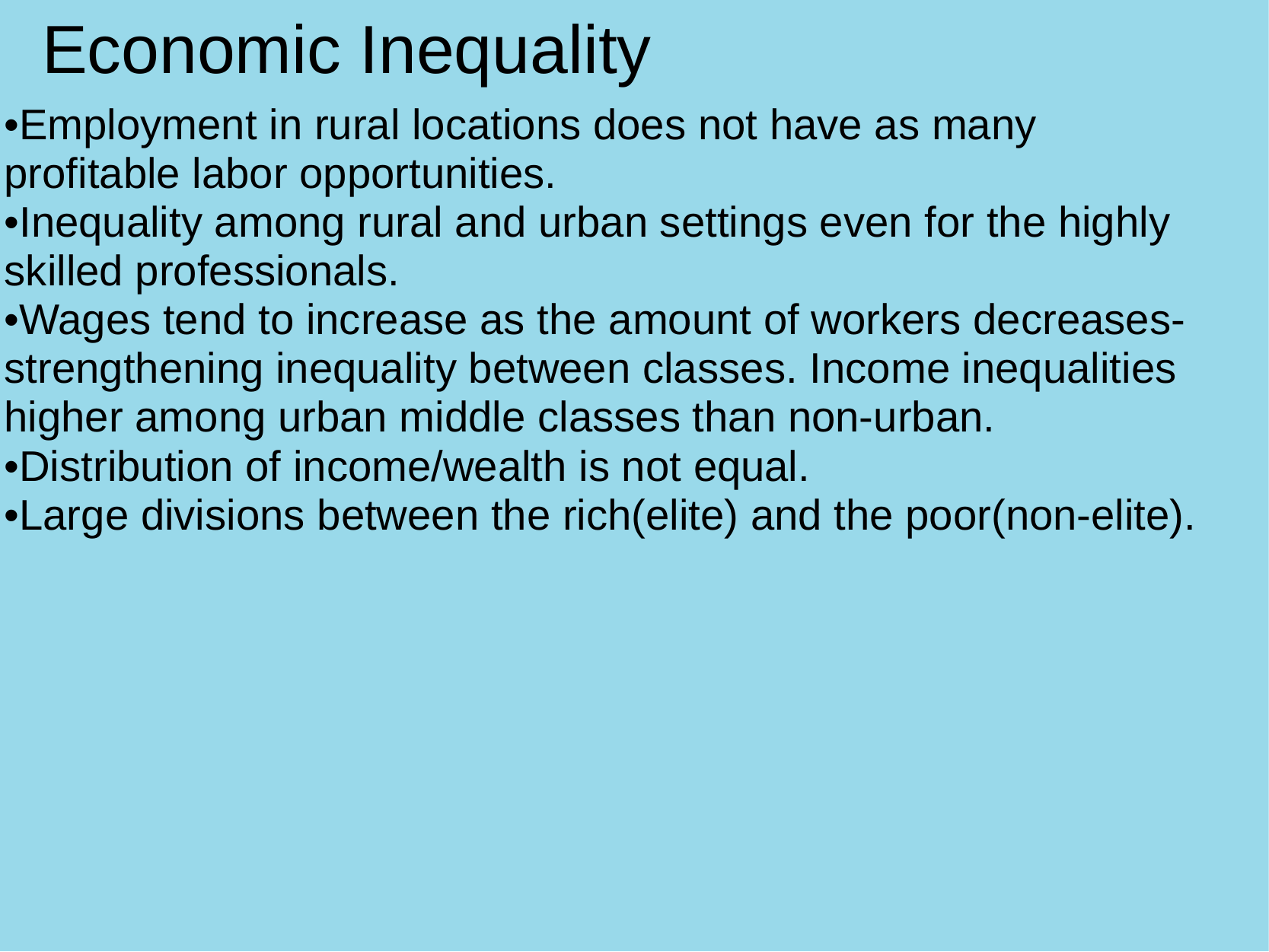

# Economic Inequality
•Employment in rural locations does not have as many profitable labor opportunities.
•Inequality among rural and urban settings even for the highly skilled professionals.
•Wages tend to increase as the amount of workers decreases- strengthening inequality between classes. Income inequalities higher among urban middle classes than non-urban.
•Distribution of income/wealth is not equal.
•Large divisions between the rich(elite) and the poor(non-elite).